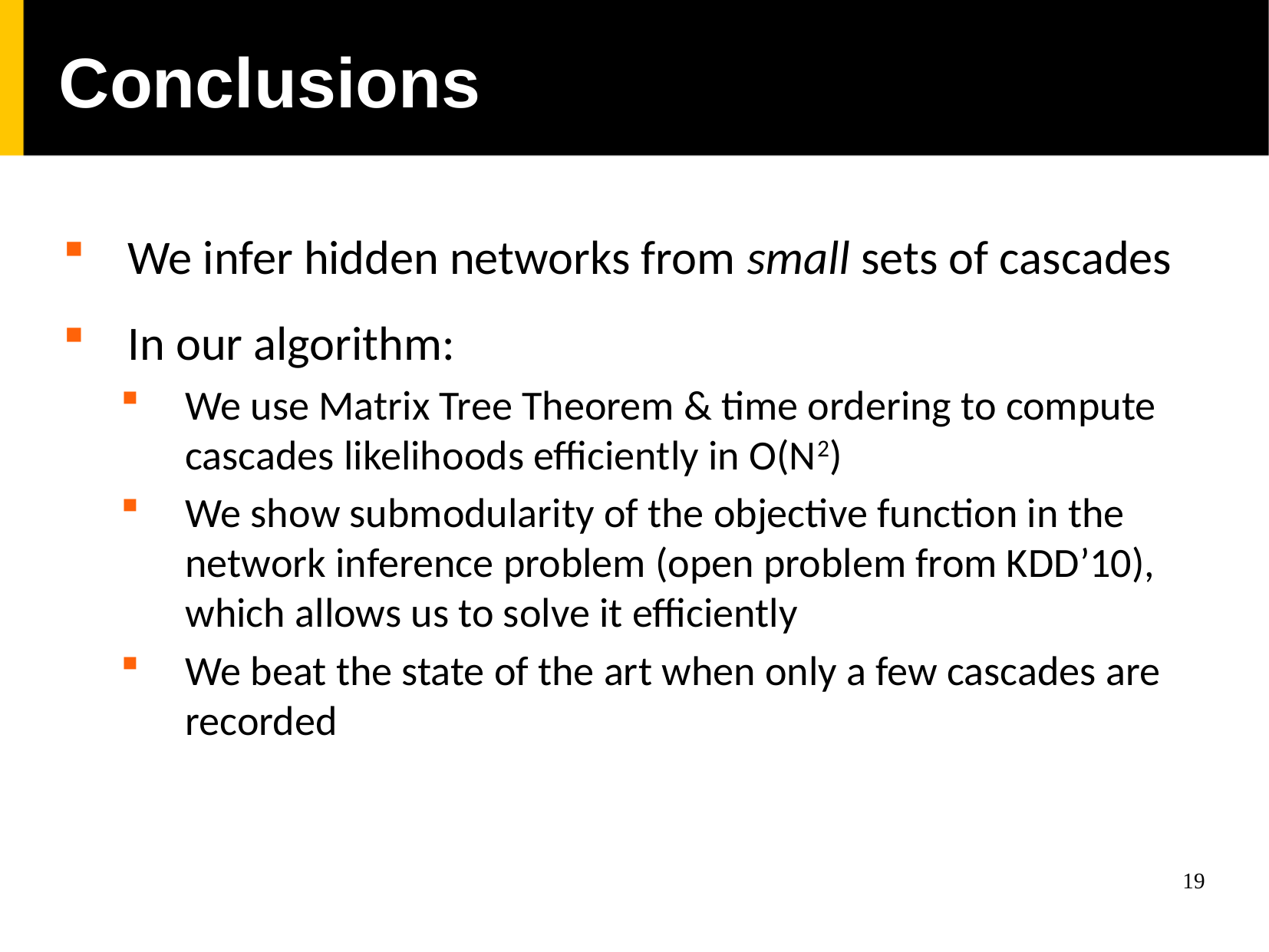

Conclusions
We infer hidden networks from small sets of cascades
In our algorithm:
We use Matrix Tree Theorem & time ordering to compute cascades likelihoods efficiently in O(N2)
We show submodularity of the objective function in the network inference problem (open problem from KDD’10), which allows us to solve it efficiently
We beat the state of the art when only a few cascades are recorded
19